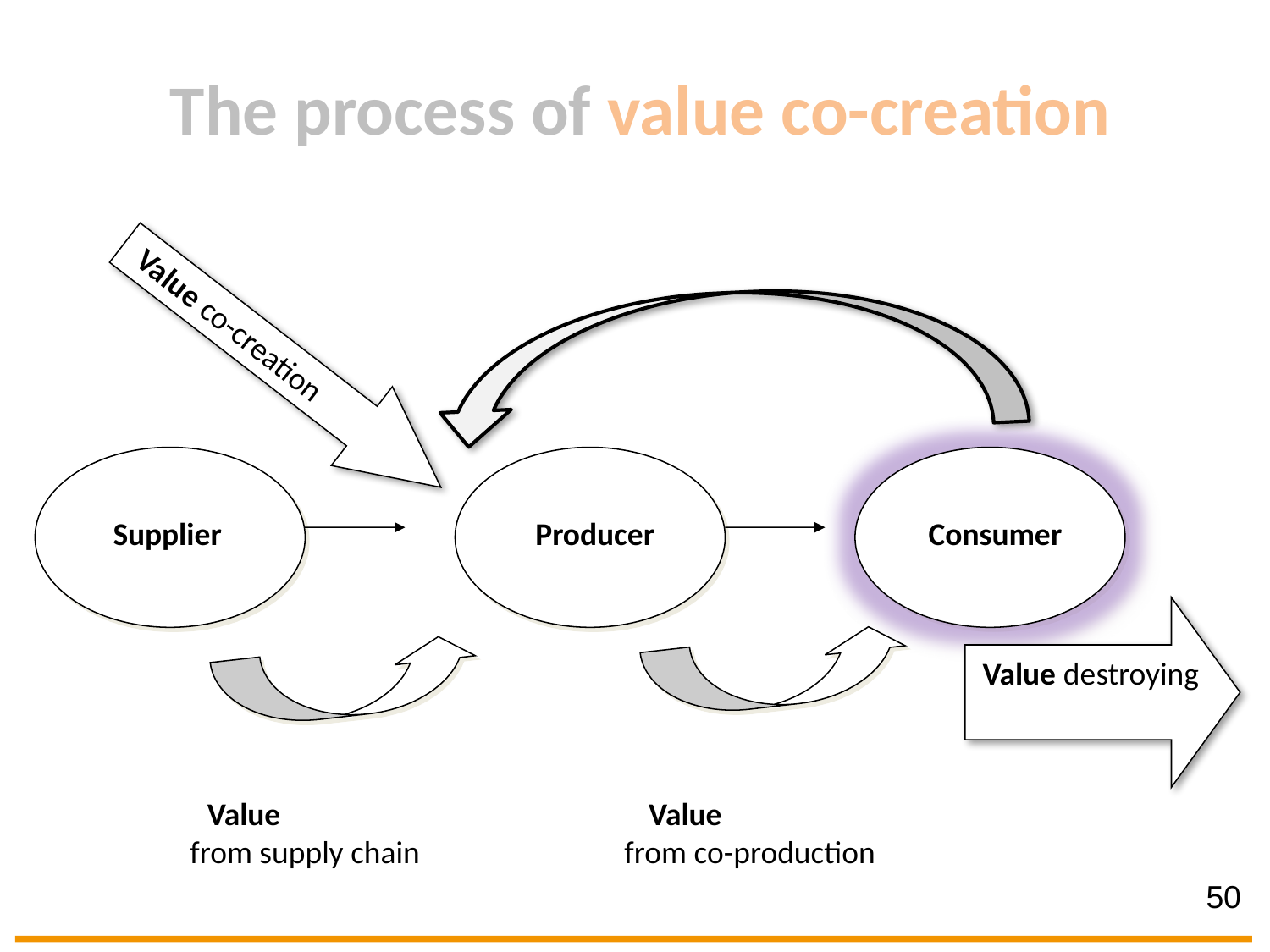

# The process of value co-creation

Value co-creation

Supplier
Producer
Consumer

Value destroying
Value                  from supply chain
Value                   from co-production
50